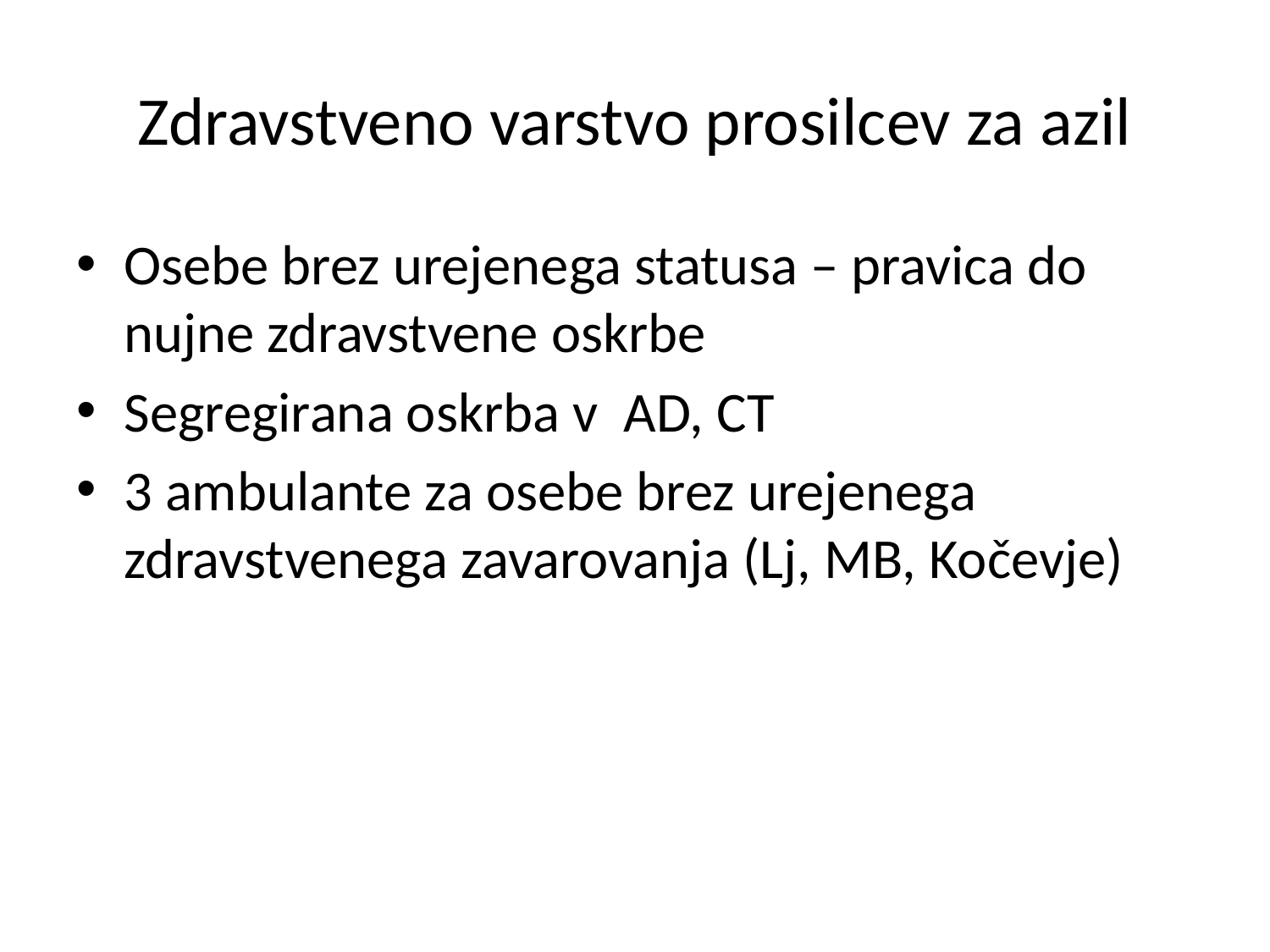

# Zdravstveno varstvo prosilcev za azil
Osebe brez urejenega statusa – pravica do nujne zdravstvene oskrbe
Segregirana oskrba v  AD, CT
3 ambulante za osebe brez urejenega zdravstvenega zavarovanja (Lj, MB, Kočevje)